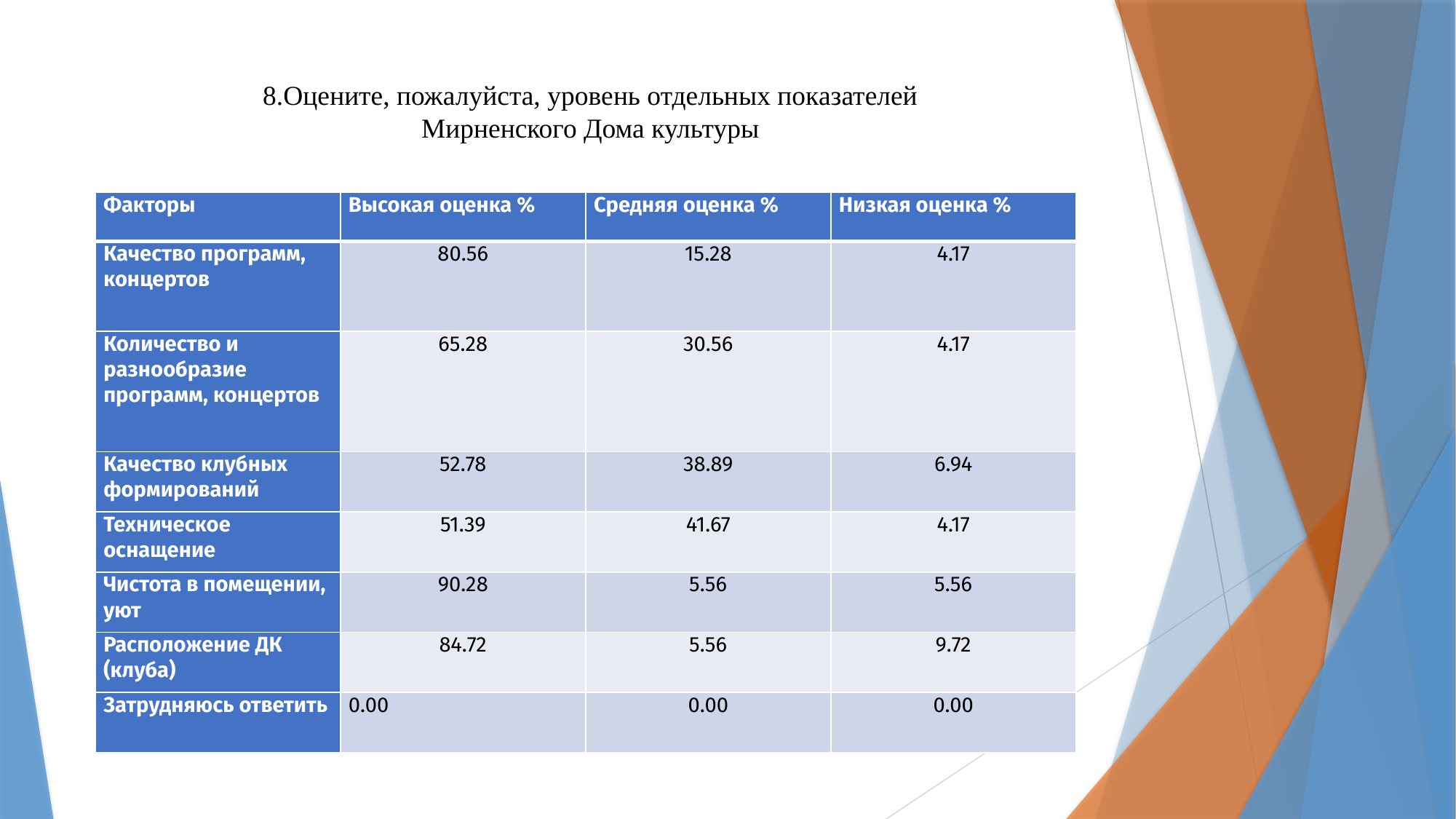

# 8.Оцените, пожалуйста, уровень отдельных показателей Мирненского Дома культуры
| Факторы | Высокая оценка % | Средняя оценка % | Низкая оценка % |
| --- | --- | --- | --- |
| Качество программ, концертов | 80.56 | 15.28 | 4.17 |
| Количество и разнообразие программ, концертов | 65.28 | 30.56 | 4.17 |
| Качество клубных формирований | 52.78 | 38.89 | 6.94 |
| Техническое оснащение | 51.39 | 41.67 | 4.17 |
| Чистота в помещении, уют | 90.28 | 5.56 | 5.56 |
| Расположение ДК (клуба) | 84.72 | 5.56 | 9.72 |
| Затрудняюсь ответить | 0.00 | 0.00 | 0.00 |